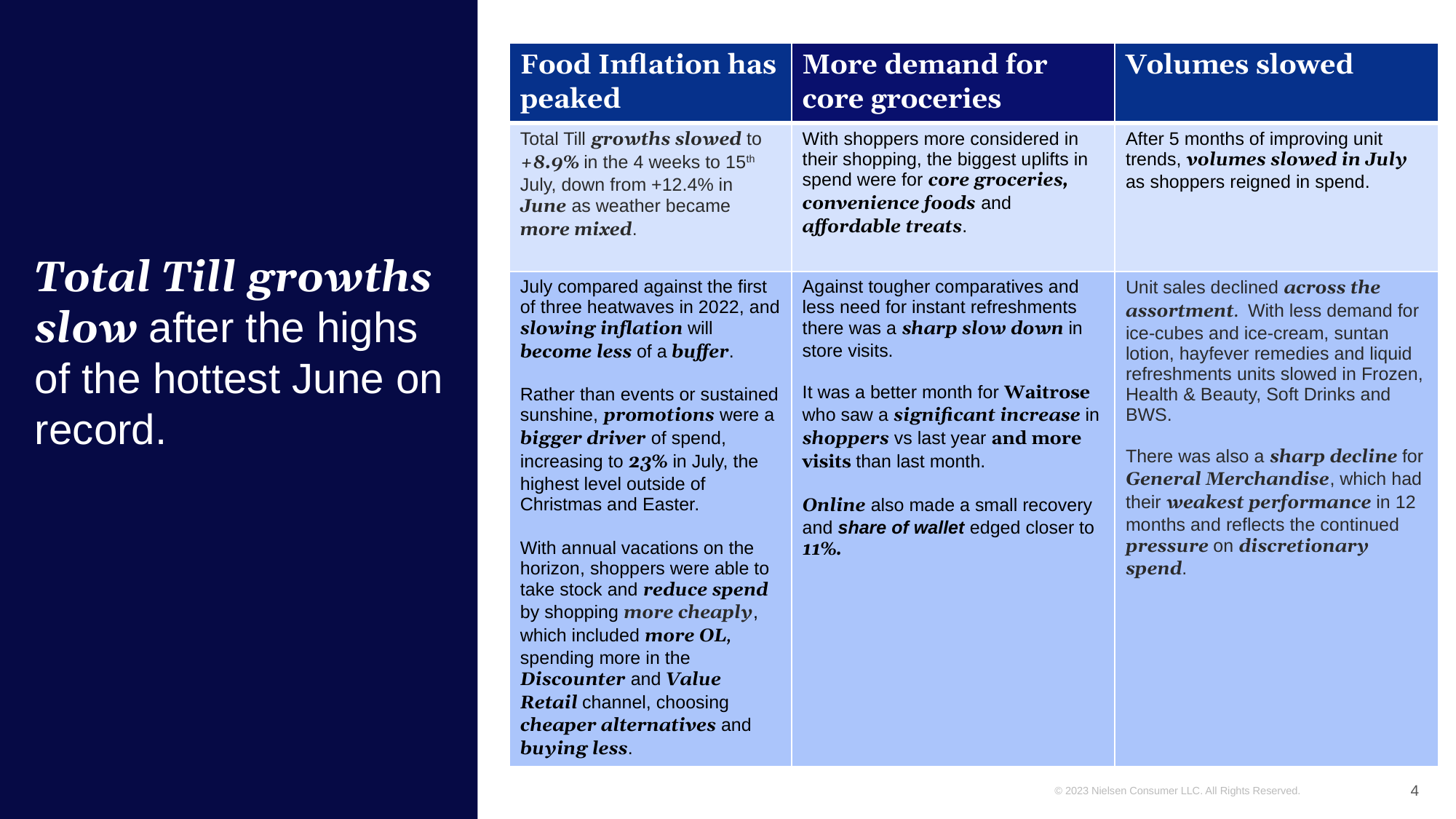

| Food Inflation has peaked | More demand for core groceries | Volumes slowed |
| --- | --- | --- |
| Total Till growths slowed to +8.9% in the 4 weeks to 15th July, down from +12.4% in June as weather became more mixed. | With shoppers more considered in their shopping, the biggest uplifts in spend were for core groceries, convenience foods and affordable treats. | After 5 months of improving unit trends, volumes slowed in July as shoppers reigned in spend. |
| July compared against the first of three heatwaves in 2022, and slowing inflation will become less of a buffer. Rather than events or sustained sunshine, promotions were a bigger driver of spend, increasing to 23% in July, the highest level outside of Christmas and Easter. With annual vacations on the horizon, shoppers were able to take stock and reduce spend by shopping more cheaply, which included more OL, spending more in the Discounter and Value Retail channel, choosing cheaper alternatives and buying less. | Against tougher comparatives and less need for instant refreshments there was a sharp slow down in store visits. It was a better month for Waitrose who saw a significant increase in shoppers vs last year and more visits than last month. Online also made a small recovery and share of wallet edged closer to 11%. | Unit sales declined across the assortment. With less demand for ice-cubes and ice-cream, suntan lotion, hayfever remedies and liquid refreshments units slowed in Frozen, Health & Beauty, Soft Drinks and BWS. There was also a sharp decline for General Merchandise, which had their weakest performance in 12 months and reflects the continued pressure on discretionary spend. |
# Total Till growths slow after the highs of the hottest June on record.
Source:  NIQ Scantrack, Homescan FMCG
4